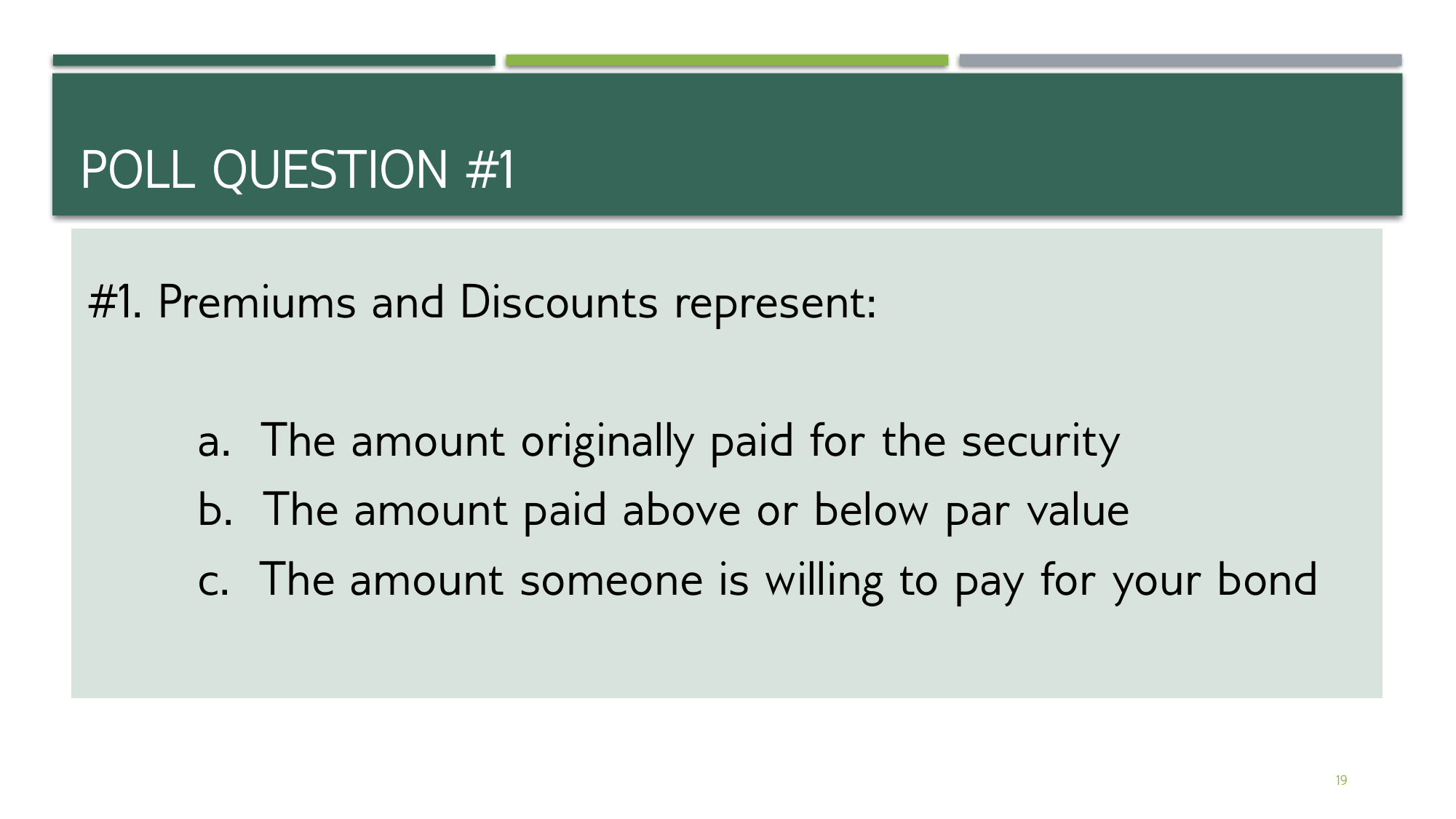

# Poll question #1

#1. Premiums and Discounts represent:

	a.  The amount originally paid for the security
	b.  The amount paid above or below par value
	c.  The amount someone is willing to pay for your bond

19